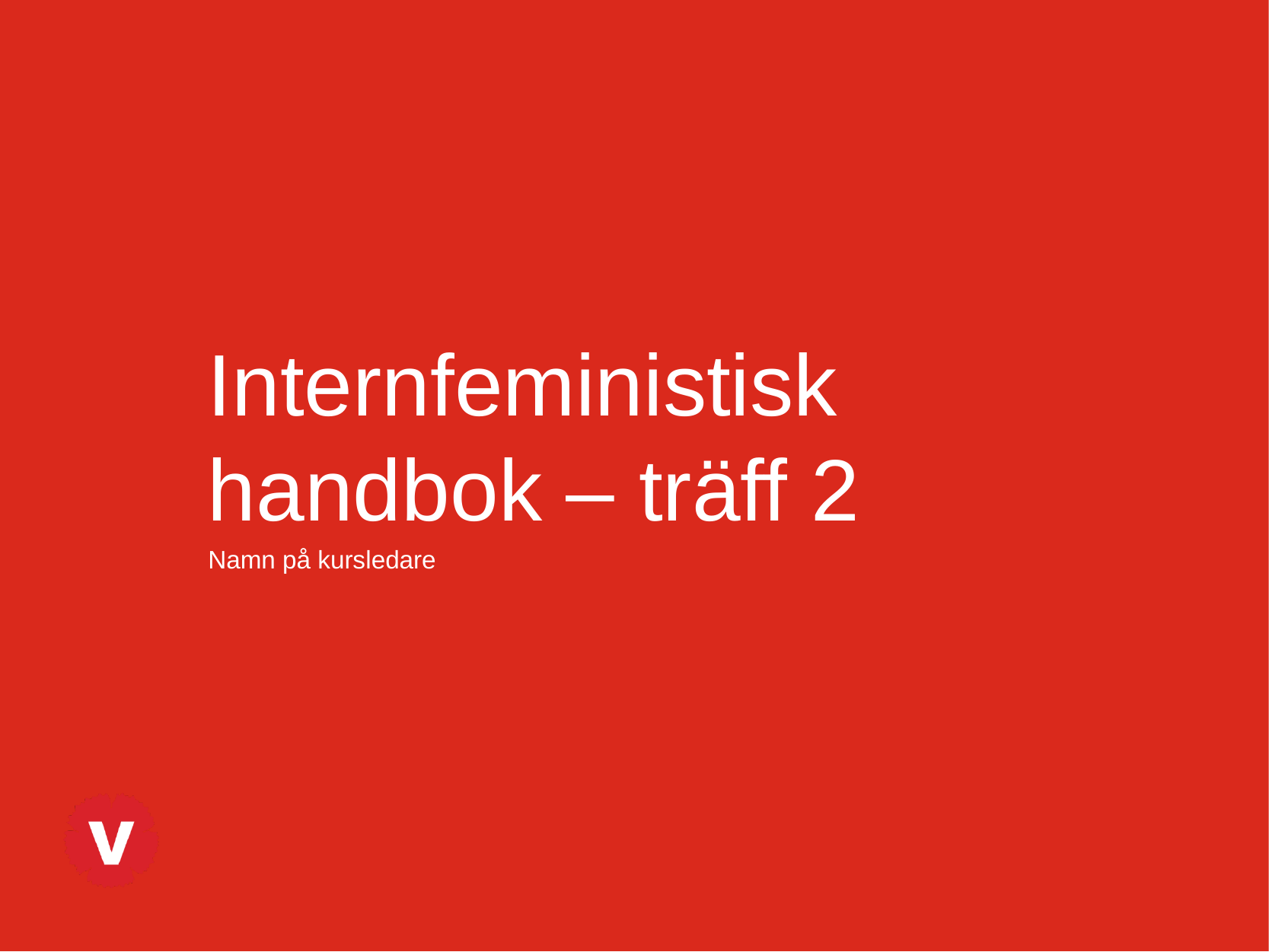

Internfeministisk handbok – träff 2
Namn på kursledare